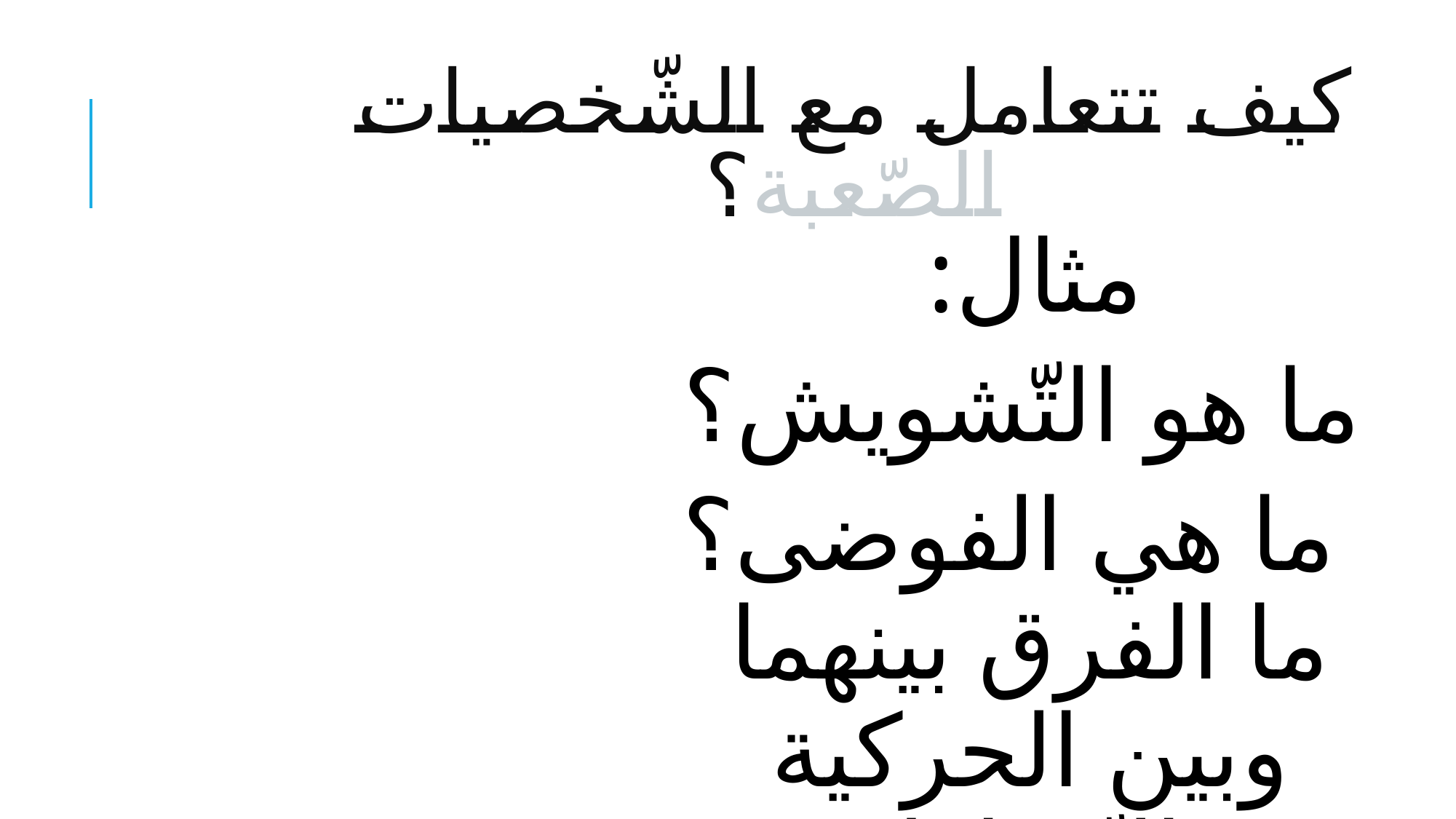

# كيف تتعامل مع الشّخصيات الصّعبة؟
مثال:
ما هو التّشويش؟
 ما هي الفوضى؟ ما الفرق بينهما وبين الحركية والنّشاط؟